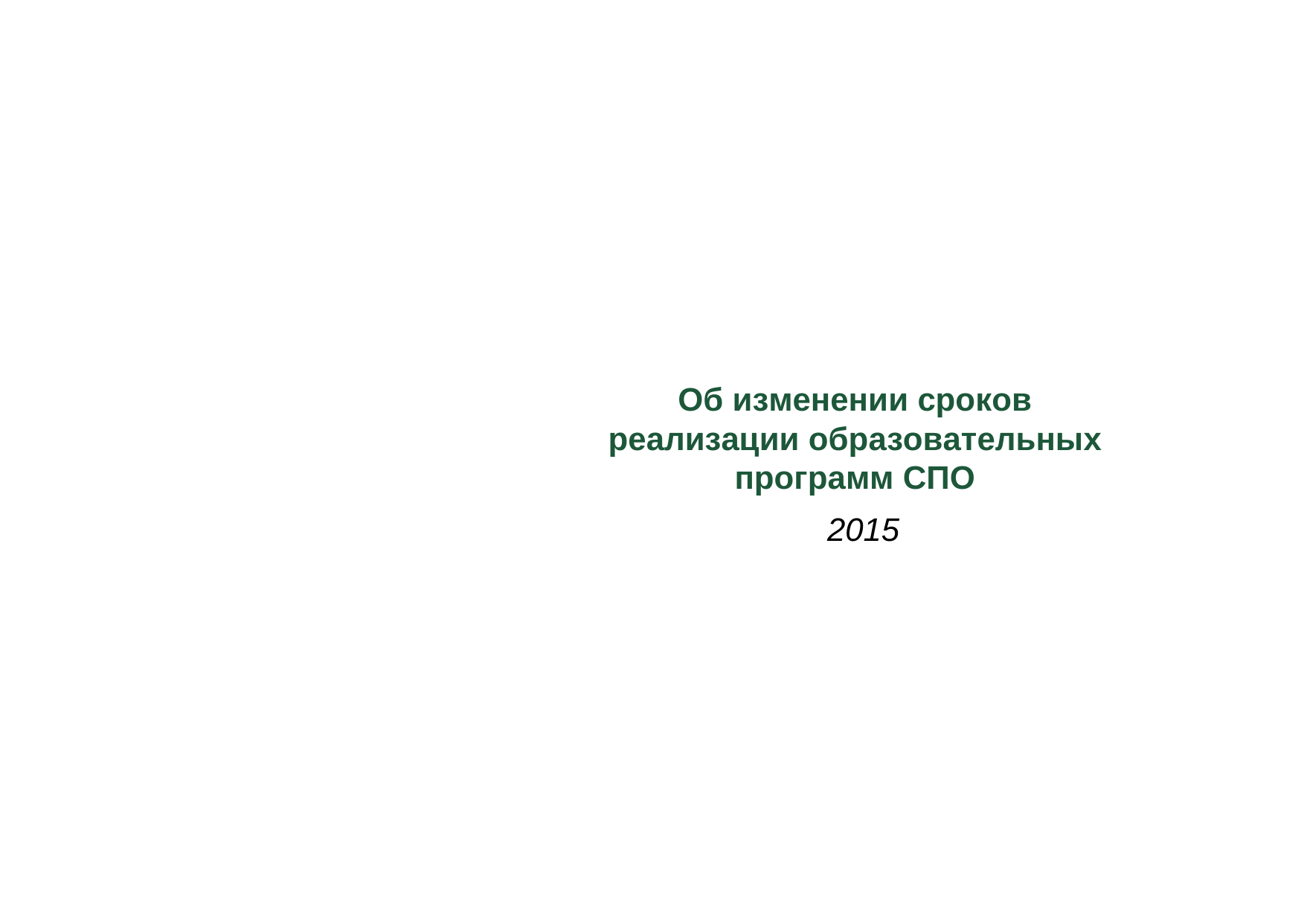

Об изменении сроков реализации образовательных программ СПО

 2015